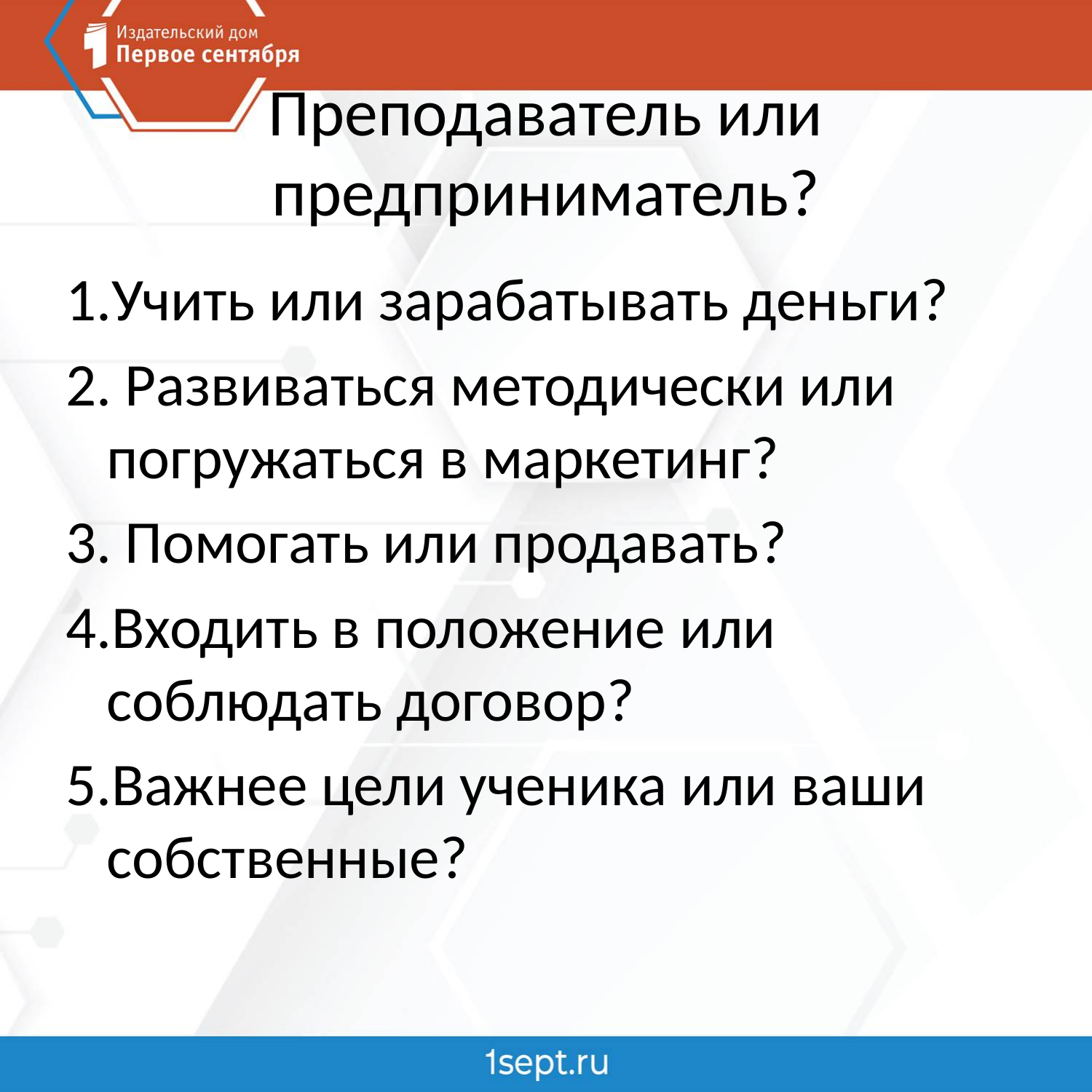

# Преподаватель или предприниматель?
Учить или зарабатывать деньги?
 Развиваться методически или погружаться в маркетинг?
 Помогать или продавать?
Входить в положение или соблюдать договор?
Важнее цели ученика или ваши собственные?